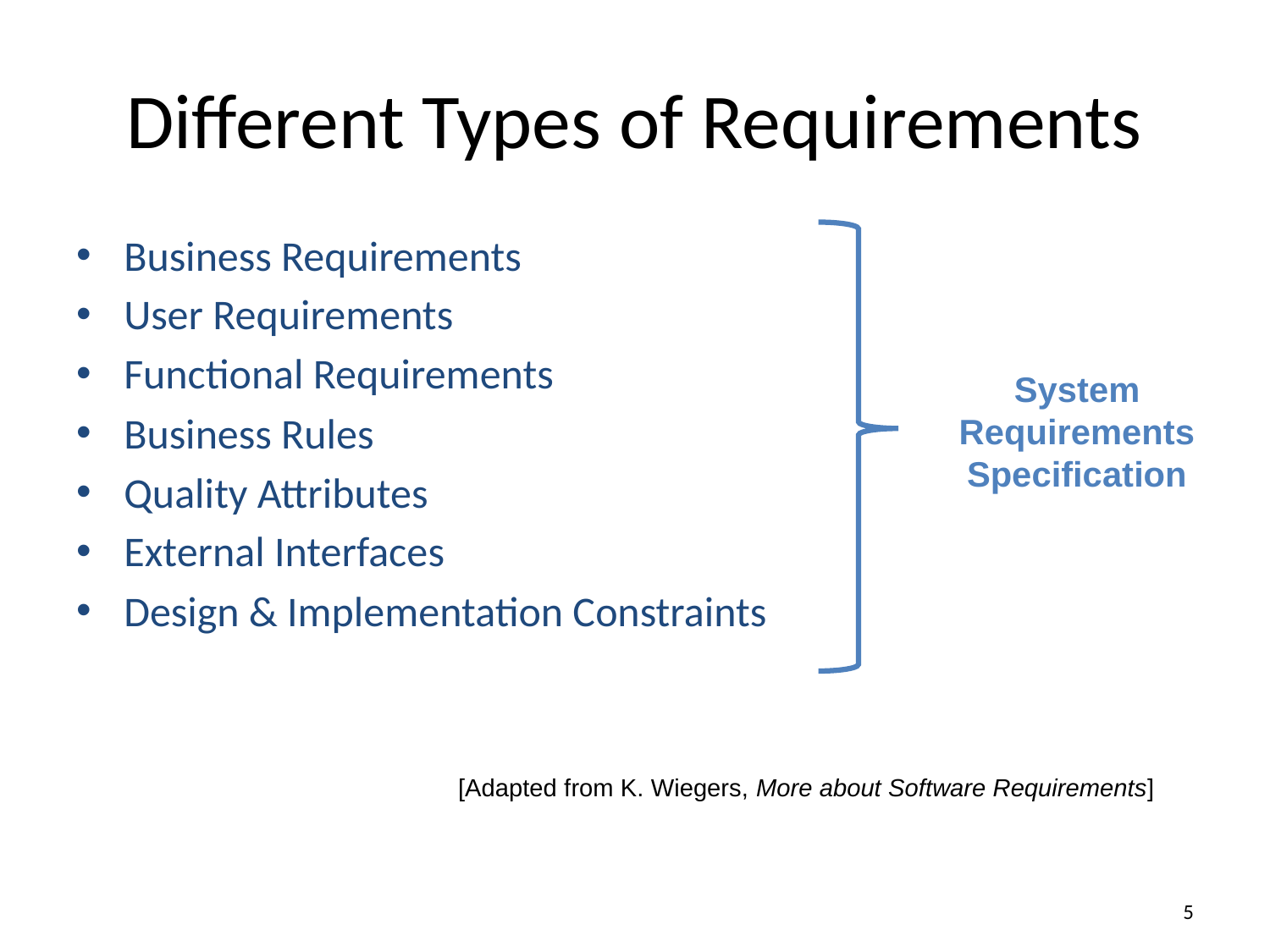

Different Types of Requirements
Business Requirements
User Requirements
Functional Requirements
Business Rules
Quality Attributes
External Interfaces
Design & Implementation Constraints

System
Requirements
Specification

[Adapted from K. Wiegers, More about Software Requirements]
5